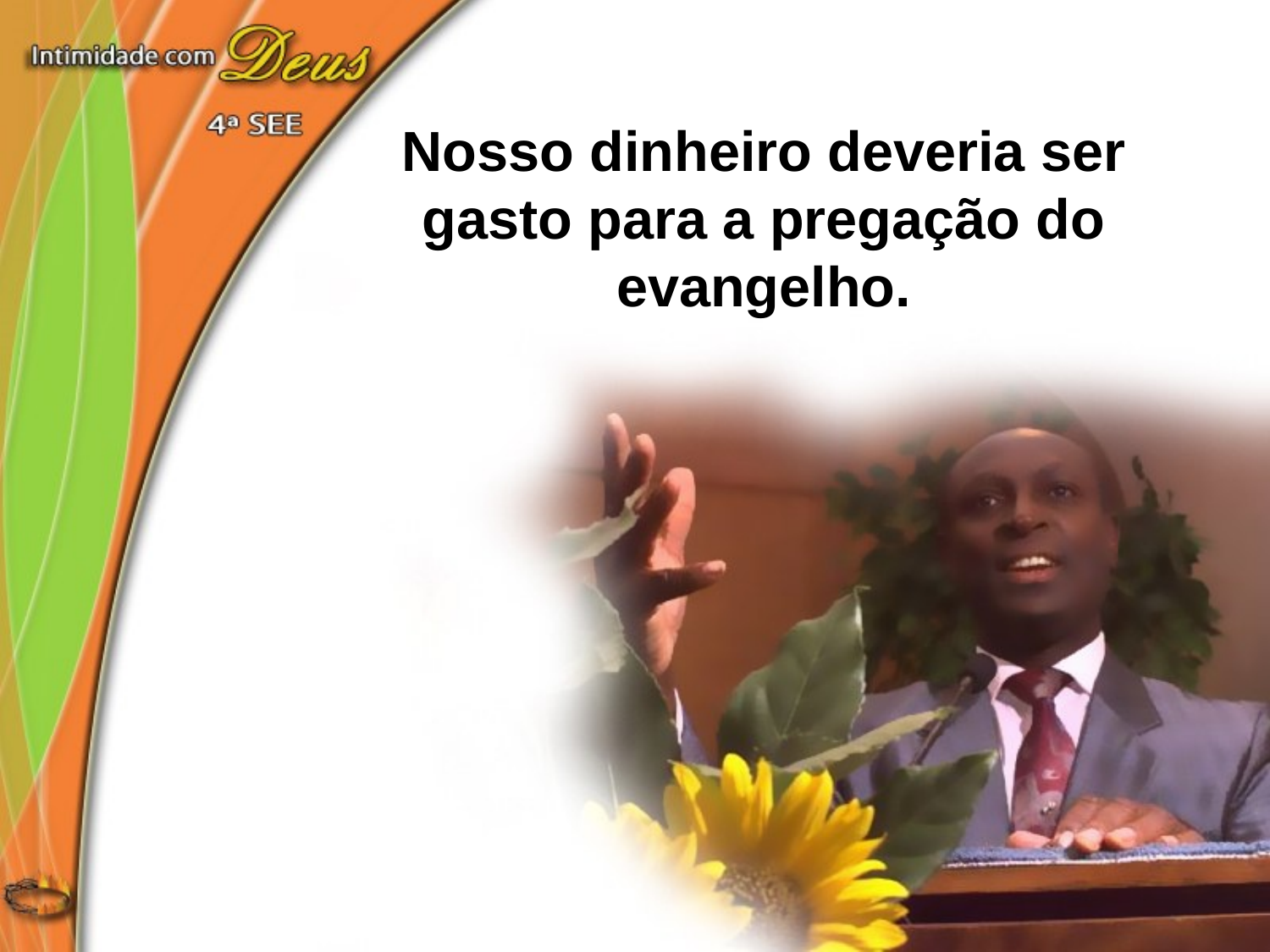

Nosso dinheiro deveria ser
gasto para a pregação do evangelho.